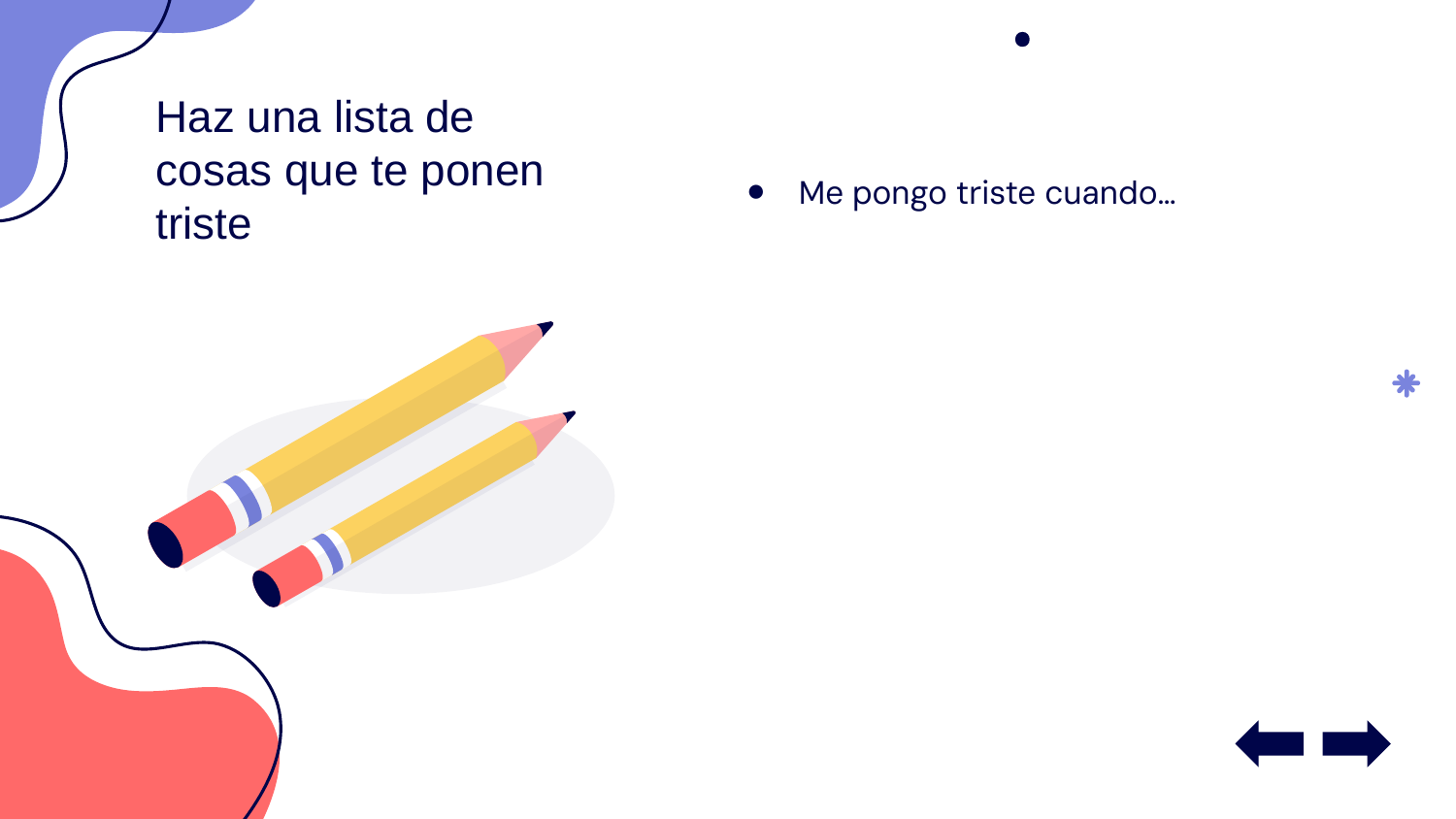

# Haz una lista de cosas que te ponen triste
Me pongo triste cuando…